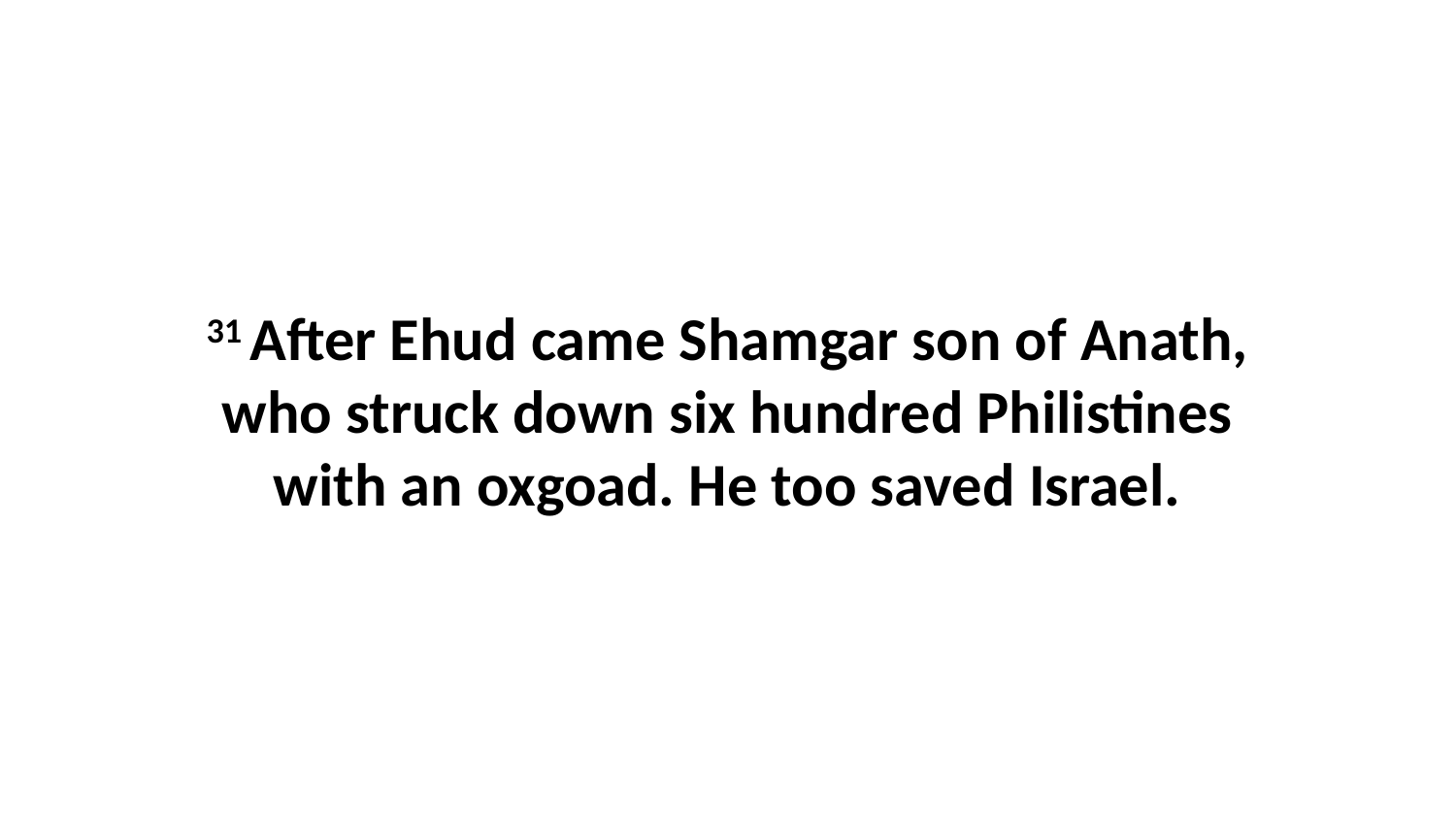

31 After Ehud came Shamgar son of Anath, who struck down six hundred Philistines with an oxgoad. He too saved Israel.